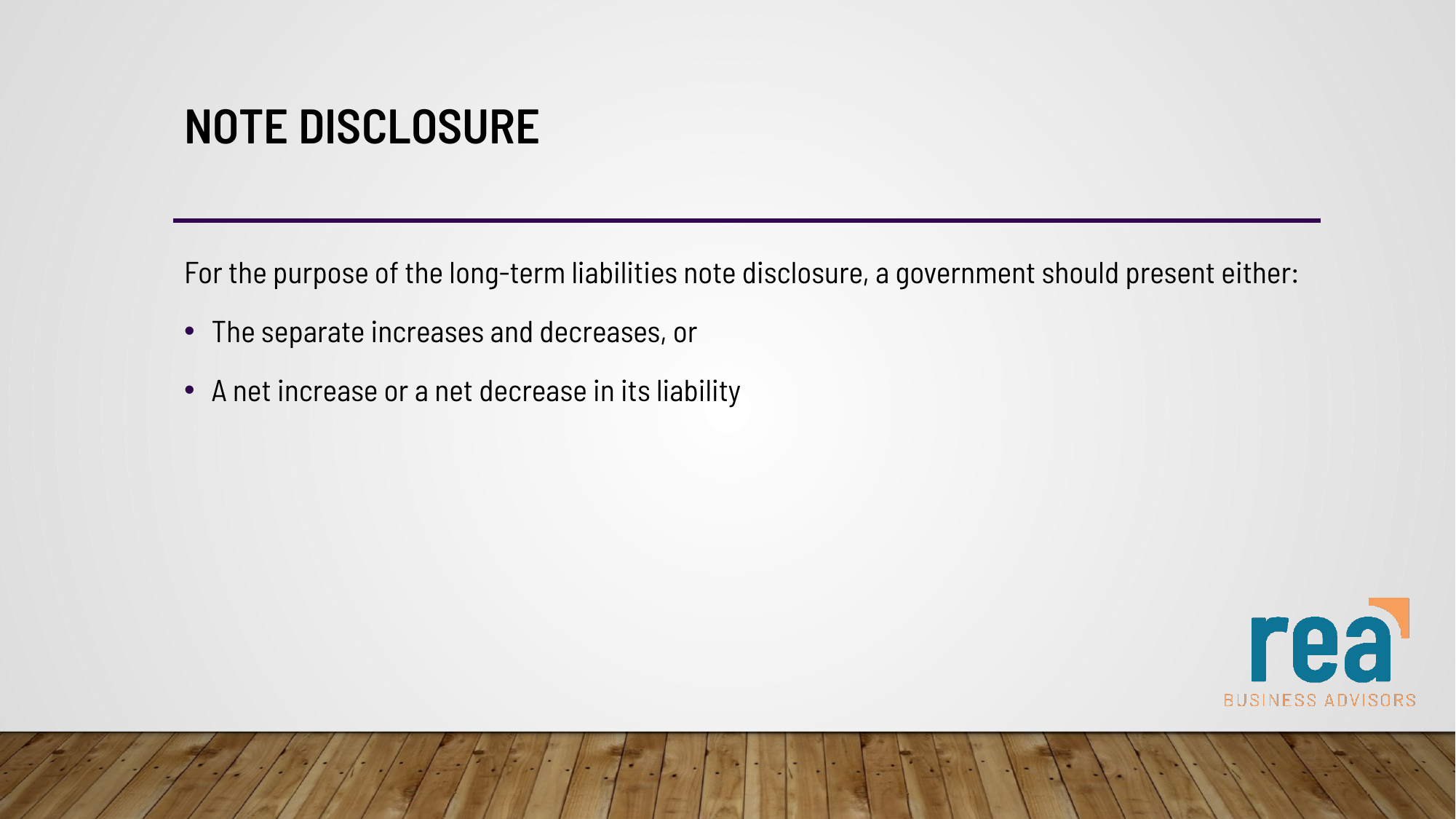

# Note disclosure
For the purpose of the long-term liabilities note disclosure, a government should present either:
The separate increases and decreases, or
A net increase or a net decrease in its liability